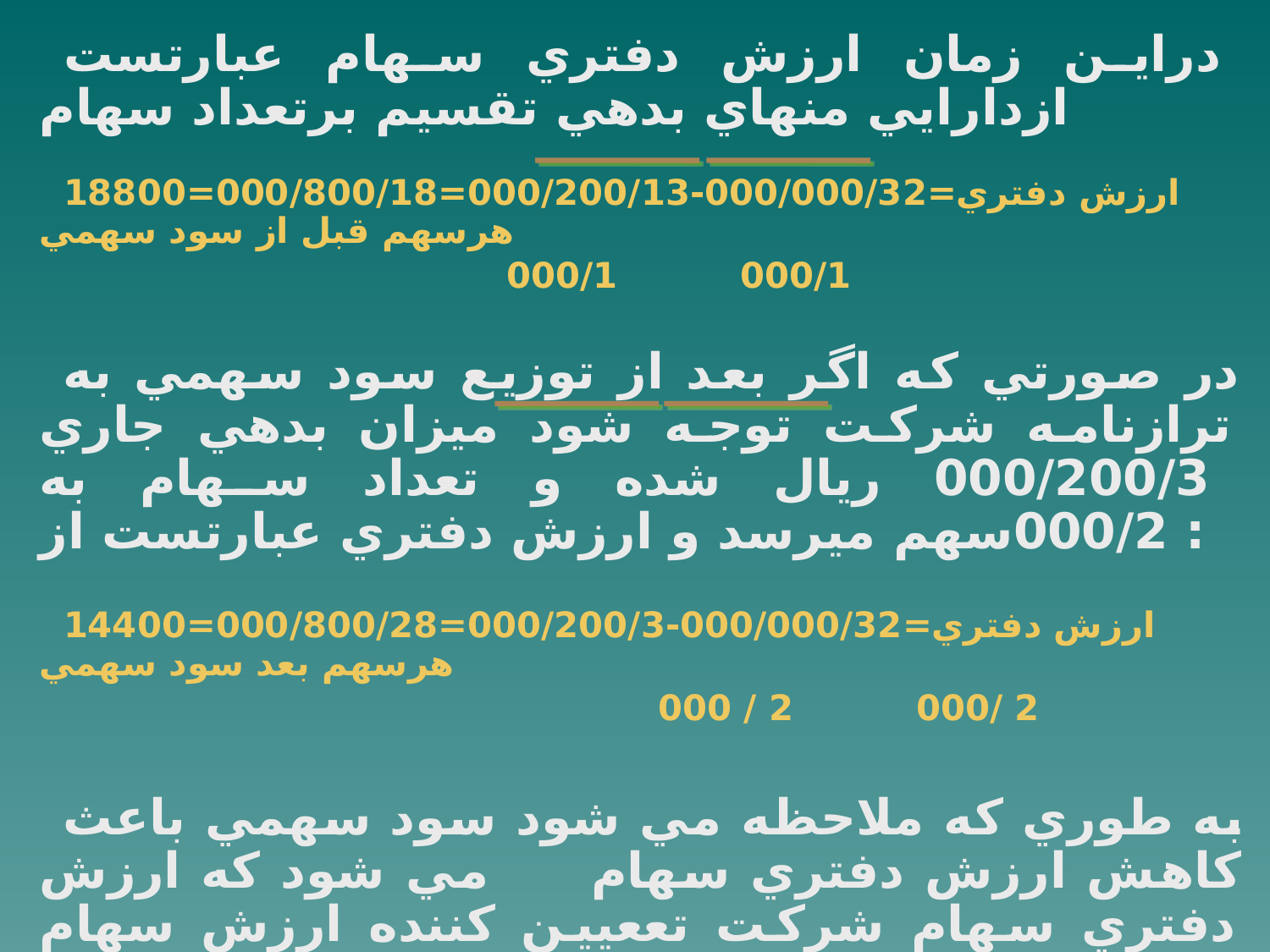

دراين زمان ارزش دفتري سهام عبارتست ازدارايي منهاي بدهي تقسيم برتعداد سهام

18800=000/800/18=000/200/13-000/000/32=ارزش دفتري هرسهم قبل از سود سهمي
		  	       000/1          000/1

در صورتي كه اگر بعد از توزيع سود سهمي به ترازنامه شركت توجه شود ميزان بدهي جاري 000/200/3 ريال شده و تعداد سهام به 000/2سهم ميرسد و ارزش دفتري عبارتست از :

14400=000/800/28=000/200/3-000/000/32=ارزش دفتري هرسهم بعد سود سهمي
          			         000 / 2          000/ 2

به طوري كه ملاحظه مي شود سود سهمي باعث كاهش ارزش دفتري سهام     مي شود كه ارزش دفتري سهام شركت تععيين كننده ارزش سهام شركت در بازار مي شود .براي سهولت درك مطلب به ترازنامه ذيل توجه نمائيد.